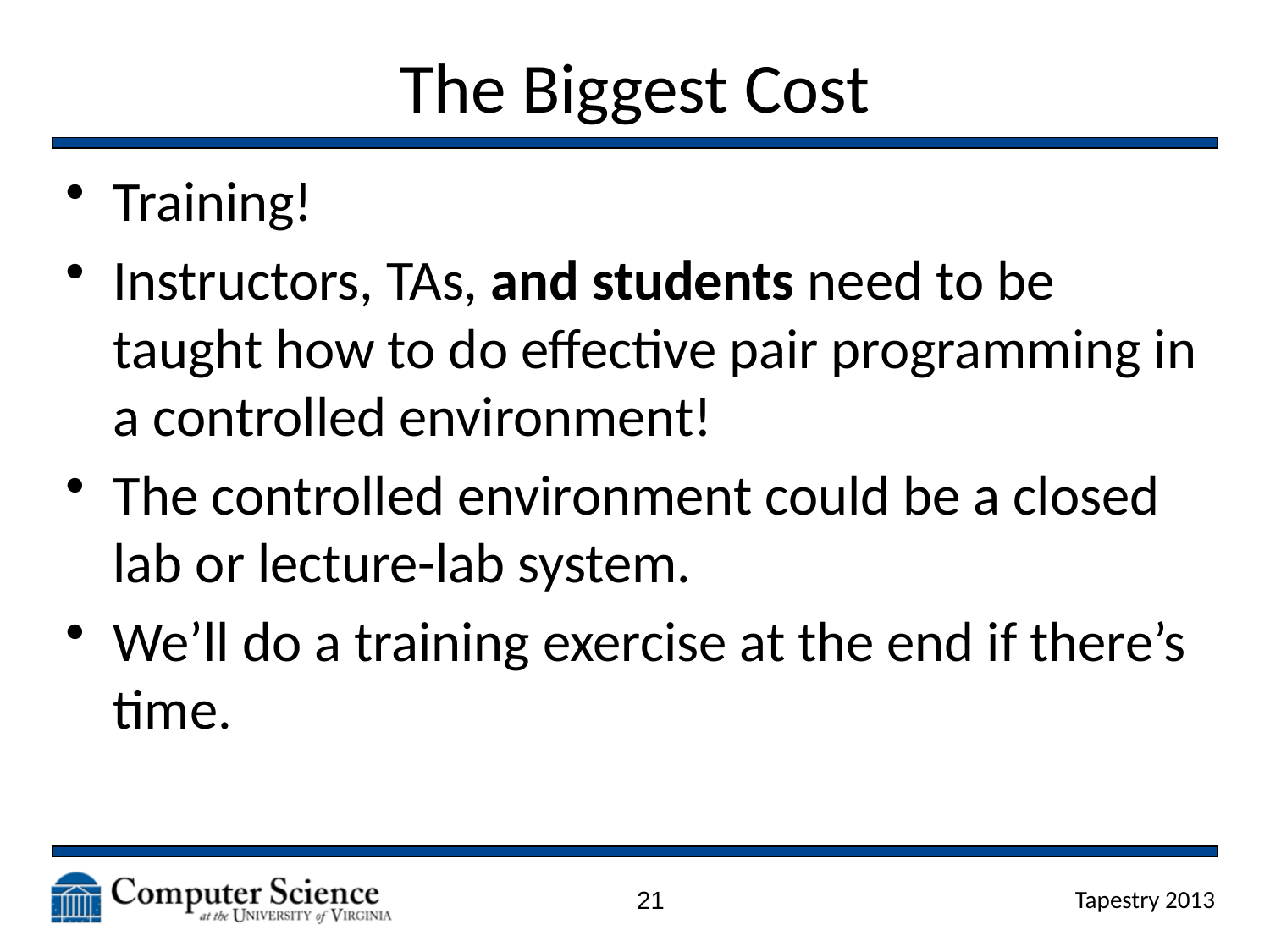

# The Biggest Cost
Training!
Instructors, TAs, and students need to be taught how to do effective pair programming in a controlled environment!
The controlled environment could be a closed lab or lecture-lab system.
We’ll do a training exercise at the end if there’s time.
21